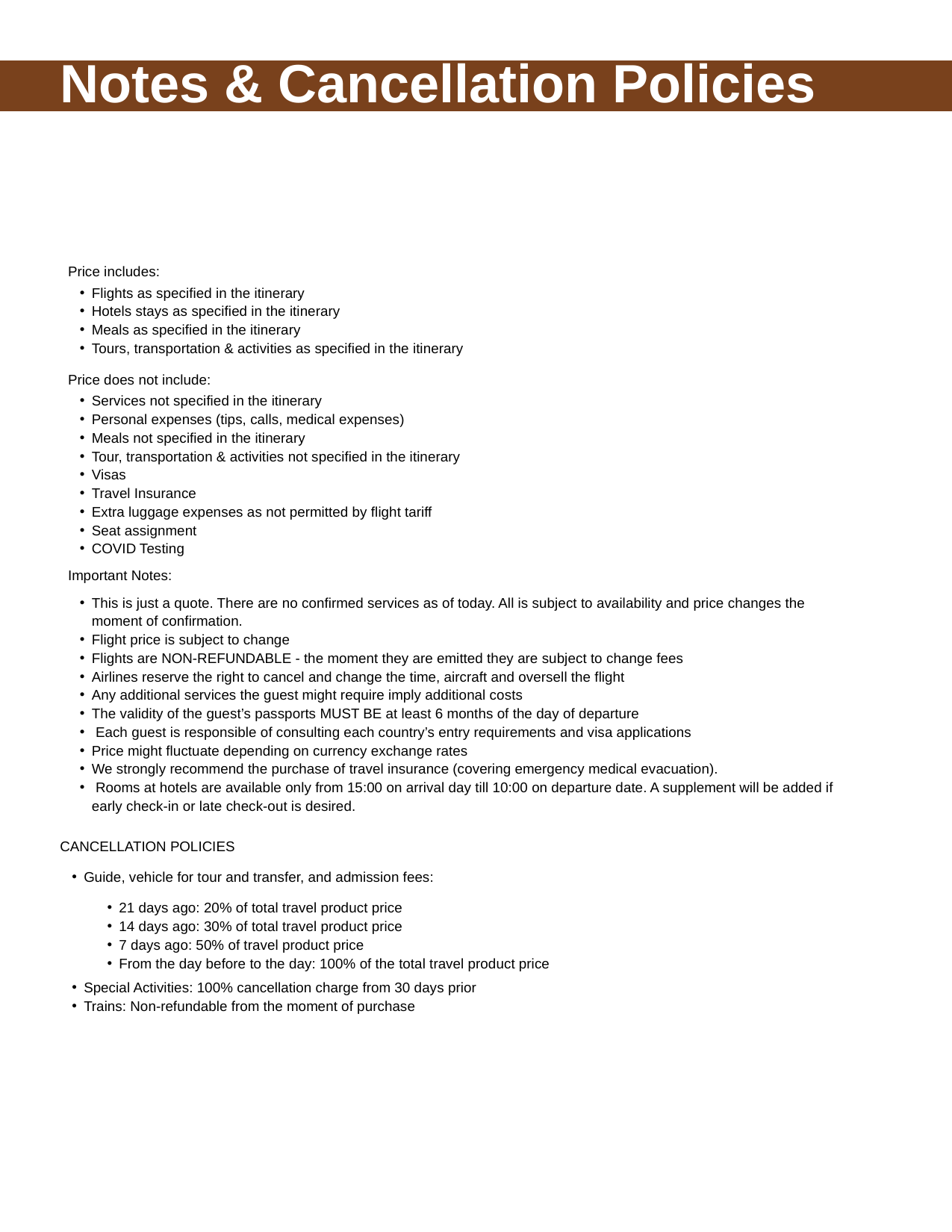

Notes & Cancellation Policies
Price includes:
Flights as specified in the itinerary
Hotels stays as specified in the itinerary
Meals as specified in the itinerary
Tours, transportation & activities as specified in the itinerary
Price does not include:
Services not specified in the itinerary
Personal expenses (tips, calls, medical expenses)
Meals not specified in the itinerary
Tour, transportation & activities not specified in the itinerary
Visas
Travel Insurance
Extra luggage expenses as not permitted by flight tariff
Seat assignment
COVID Testing
Important Notes:
This is just a quote. There are no confirmed services as of today. All is subject to availability and price changes the moment of confirmation.
Flight price is subject to change
Flights are NON-REFUNDABLE - the moment they are emitted they are subject to change fees
Airlines reserve the right to cancel and change the time, aircraft and oversell the flight
Any additional services the guest might require imply additional costs
The validity of the guest’s passports MUST BE at least 6 months of the day of departure
 Each guest is responsible of consulting each country’s entry requirements and visa applications
Price might fluctuate depending on currency exchange rates
We strongly recommend the purchase of travel insurance (covering emergency medical evacuation).
 Rooms at hotels are available only from 15:00 on arrival day till 10:00 on departure date. A supplement will be added if early check-in or late check-out is desired.
CANCELLATION POLICIES
Guide, vehicle for tour and transfer, and admission fees:
21 days ago: 20% of total travel product price
14 days ago: 30% of total travel product price
7 days ago: 50% of travel product price
From the day before to the day: 100% of the total travel product price
Special Activities: 100% cancellation charge from 30 days prior
Trains: Non-refundable from the moment of purchase